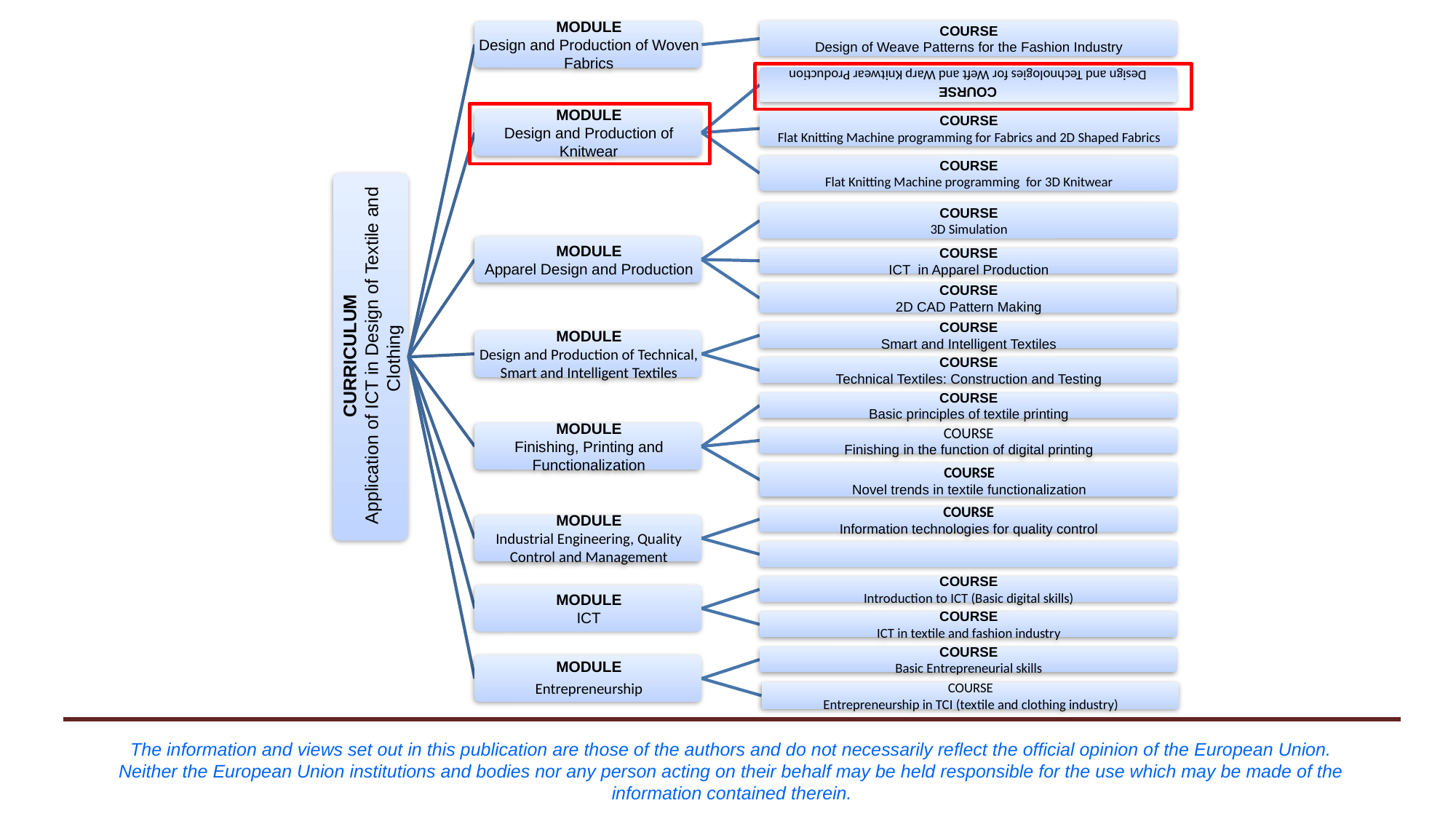

CURRICULUM
Application of ICT in Design of Textile and Clothing

MODULE
Design and Production of Woven Fabrics

COURSE
Design of Weave Patterns for the Fashion Industry

MODULE
Design and Production of Knitwear

COURSE
Design and Technologies for Weft and Warp Knitwear Production

COURSE
Flat Knitting Machine programming for Fabrics and 2D Shaped Fabrics

COURSE
Flat Knitting Machine programming  for 3D Knitwear

MODULE
Apparel Design and Production

COURSE
3D Simulation

COURSE
ICT  in Apparel Production

COURSE
2D CAD Pattern Making

MODULE
Design and Production of Technical, Smart and Intelligent Textiles

COURSE
Smart and Intelligent Textiles

COURSE
Technical Textiles: Construction and Testing

MODULE
Finishing, Printing and Functionalization

COURSE
Basic principles of textile printing

COURSE
Finishing in the function of digital printing

COURSE
Novel trends in textile functionalization

MODULE
Industrial Engineering, Quality Control and Management

COURSE
Information technologies for quality control

MODULE
ICT

COURSE
Introduction to ICT (Basic digital skills)

COURSE
ICT in textile and fashion industry

MODULE
Entrepreneurship

COURSE
Basic Entrepreneurial skills

COURSE
Entrepreneurship in TCI (textile and clothing industry)

The information and views set out in this publication are those of the authors and do not necessarily reflect the official opinion of the European Union. Neither the European Union institutions and bodies nor any person acting on their behalf may be held responsible for the use which may be made of the information contained therein.